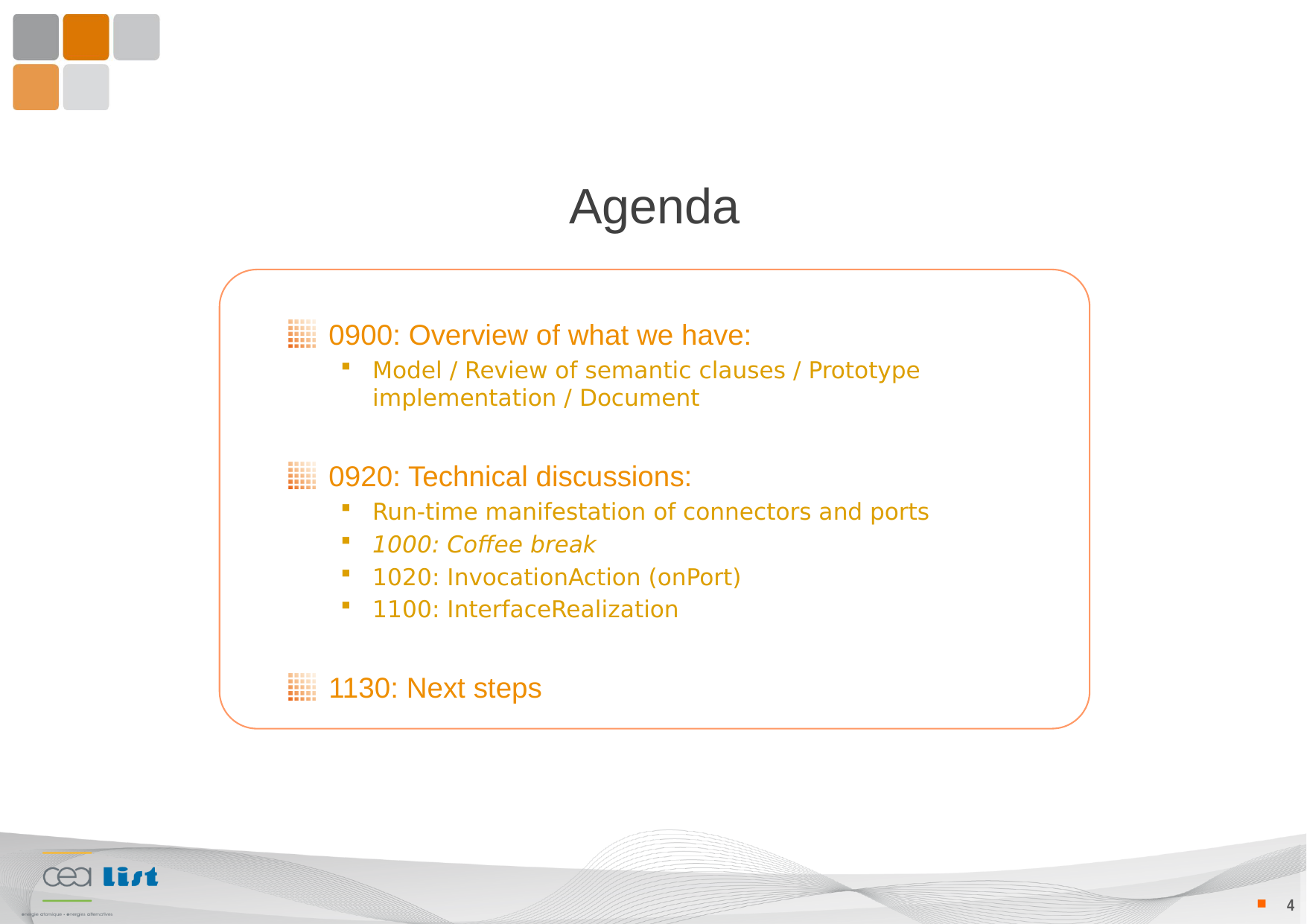

# Agenda
0900: Overview of what we have:
Model / Review of semantic clauses / Prototype implementation / Document

0920: Technical discussions:
Run-time manifestation of connectors and ports
1000: Coffee break
1020: InvocationAction (onPort)
1100: InterfaceRealization

1130: Next steps